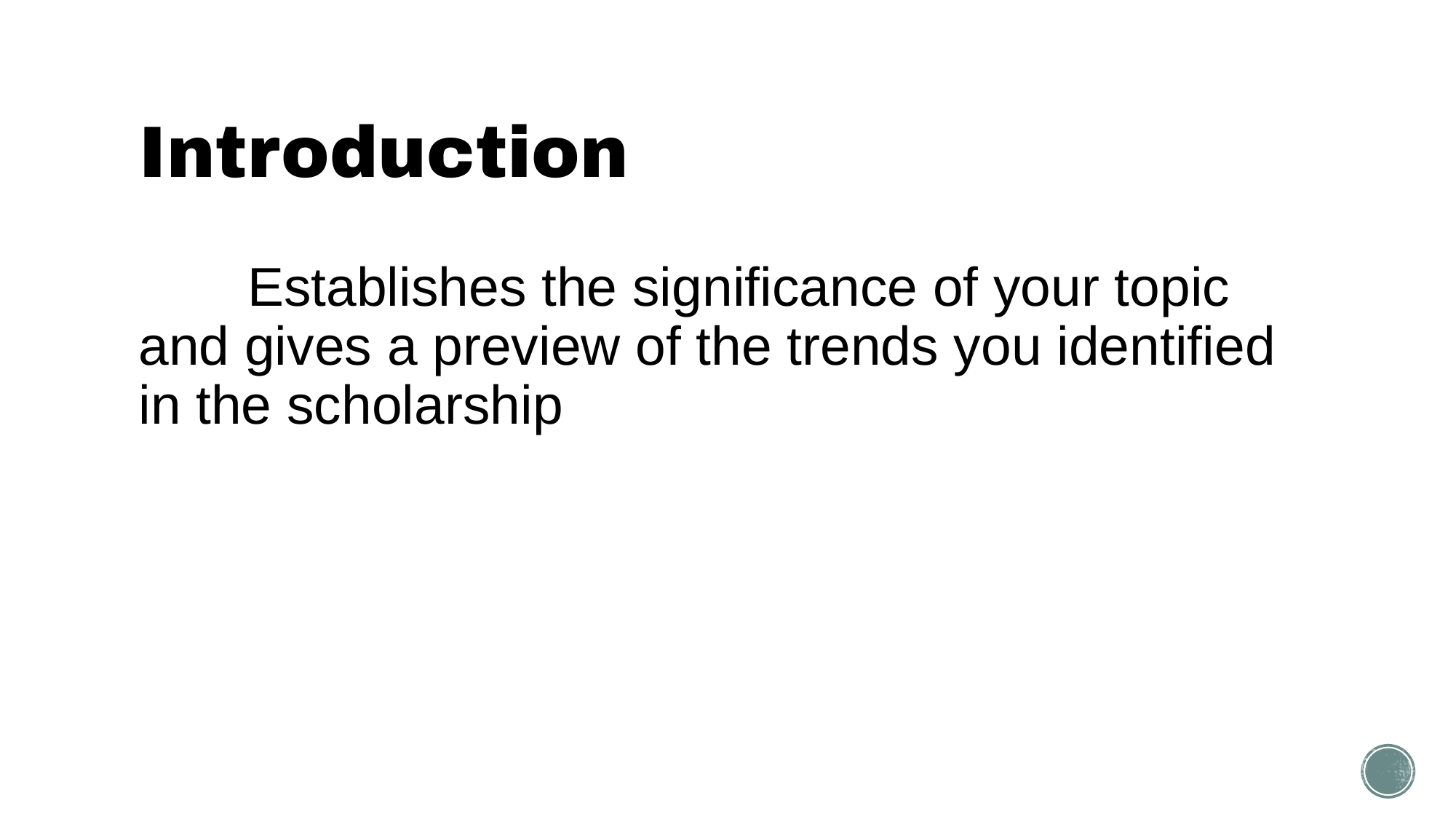

# Introduction
	Establishes the significance of your topic and gives a preview of the trends you identified in the scholarship